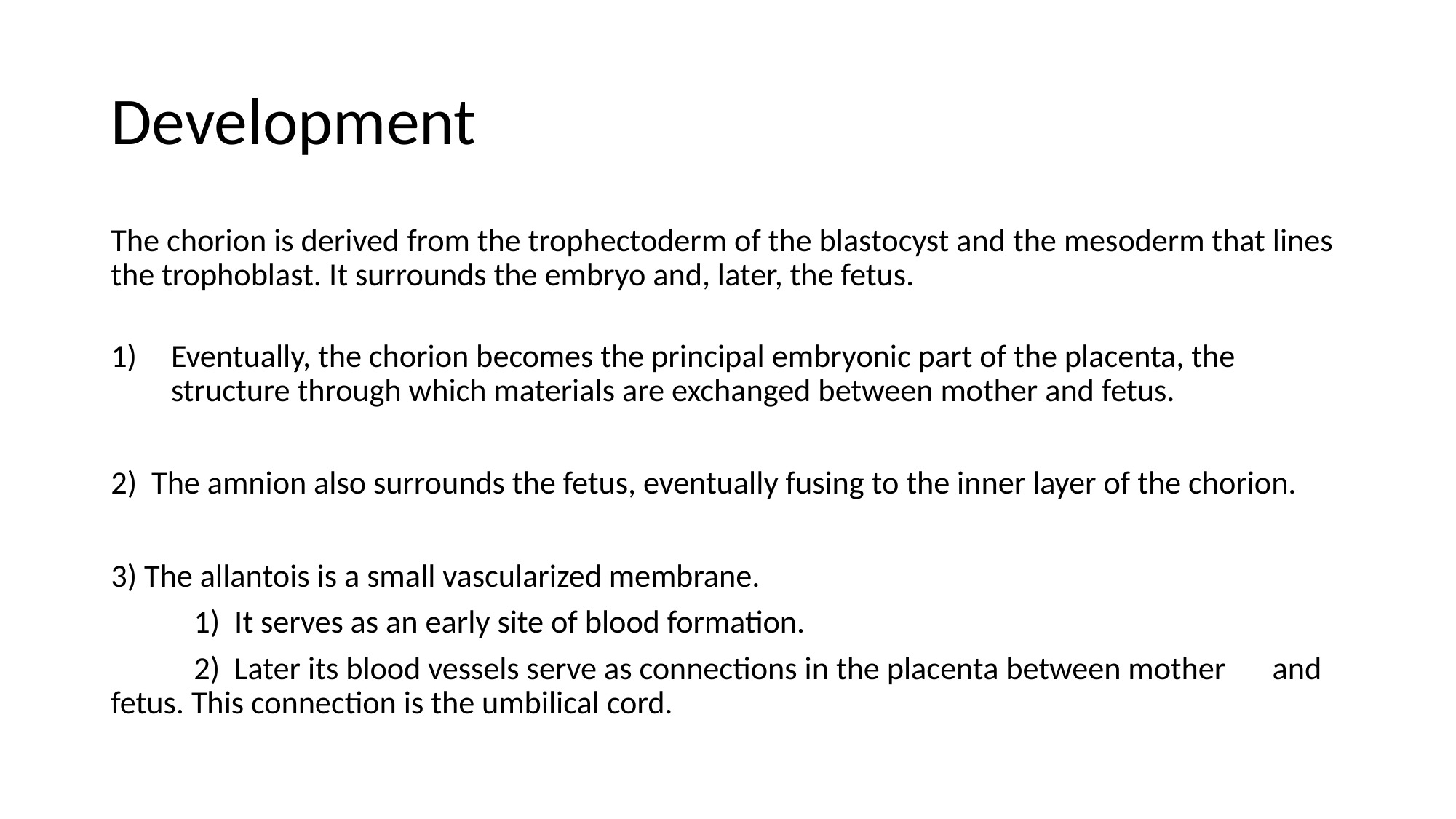

# Development
The chorion is derived from the trophectoderm of the blastocyst and the mesoderm that lines the trophoblast. It surrounds the embryo and, later, the fetus.

Eventually, the chorion becomes the principal embryonic part of the placenta, the structure through which materials are exchanged between mother and fetus.

2)  The amnion also surrounds the fetus, eventually fusing to the inner layer of the chorion.

3) The allantois is a small vascularized membrane.
	1)  It serves as an early site of blood formation.
	2)  Later its blood vessels serve as connections in the placenta between mother 	and fetus. This connection is the umbilical cord.